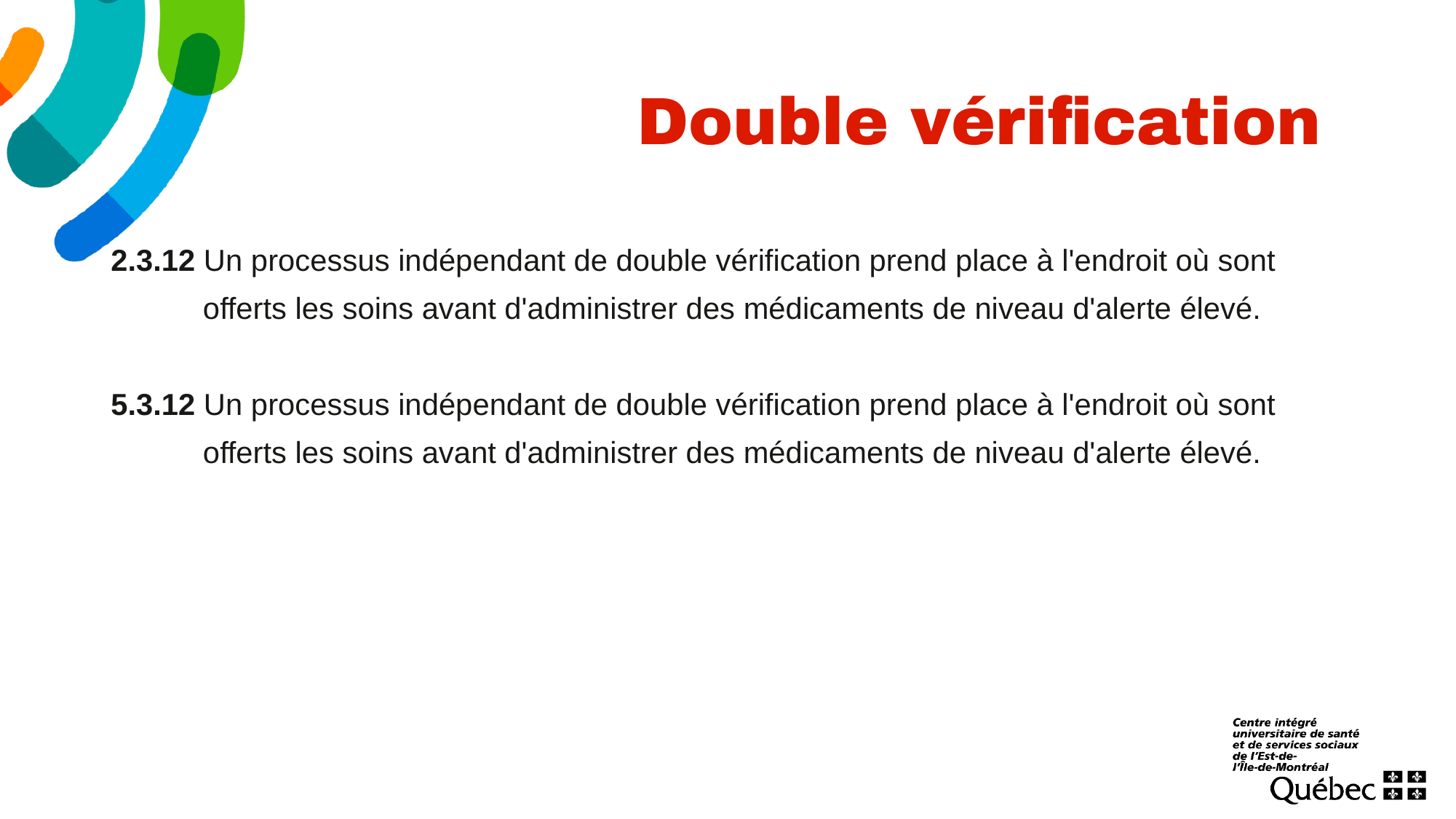

# Double vérification
2.3.12 Un processus indépendant de double vérification prend place à l'endroit où sont
           offerts les soins avant d'administrer des médicaments de niveau d'alerte élevé.

5.3.12 Un processus indépendant de double vérification prend place à l'endroit où sont
           offerts les soins avant d'administrer des médicaments de niveau d'alerte élevé.